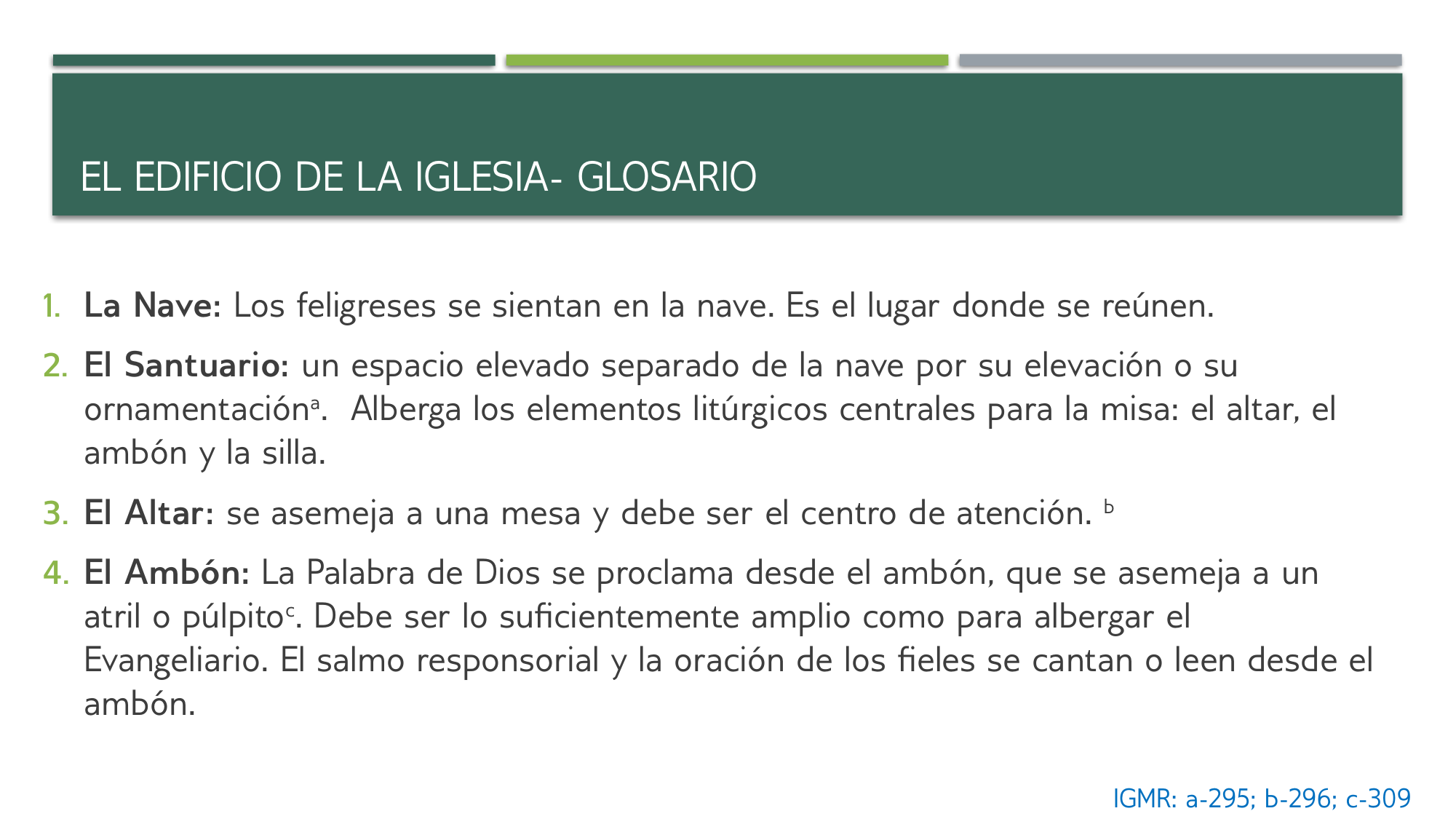

# El edificio de la Iglesia- Glosario
La Nave: Los feligreses se sientan en la nave. Es el lugar donde se reúnen.
El Santuario: un espacio elevado separado de la nave por su elevación o su ornamentacióna.  Alberga los elementos litúrgicos centrales para la misa: el altar, el ambón y la silla.
El Altar: se asemeja a una mesa y debe ser el centro de atención. b
El Ambón: La Palabra de Dios se proclama desde el ambón, que se asemeja a un atril o púlpitoc. Debe ser lo suficientemente amplio como para albergar el Evangeliario. El salmo responsorial y la oración de los fieles se cantan o leen desde el ambón.
IGMR: a-295; b-296; c-309